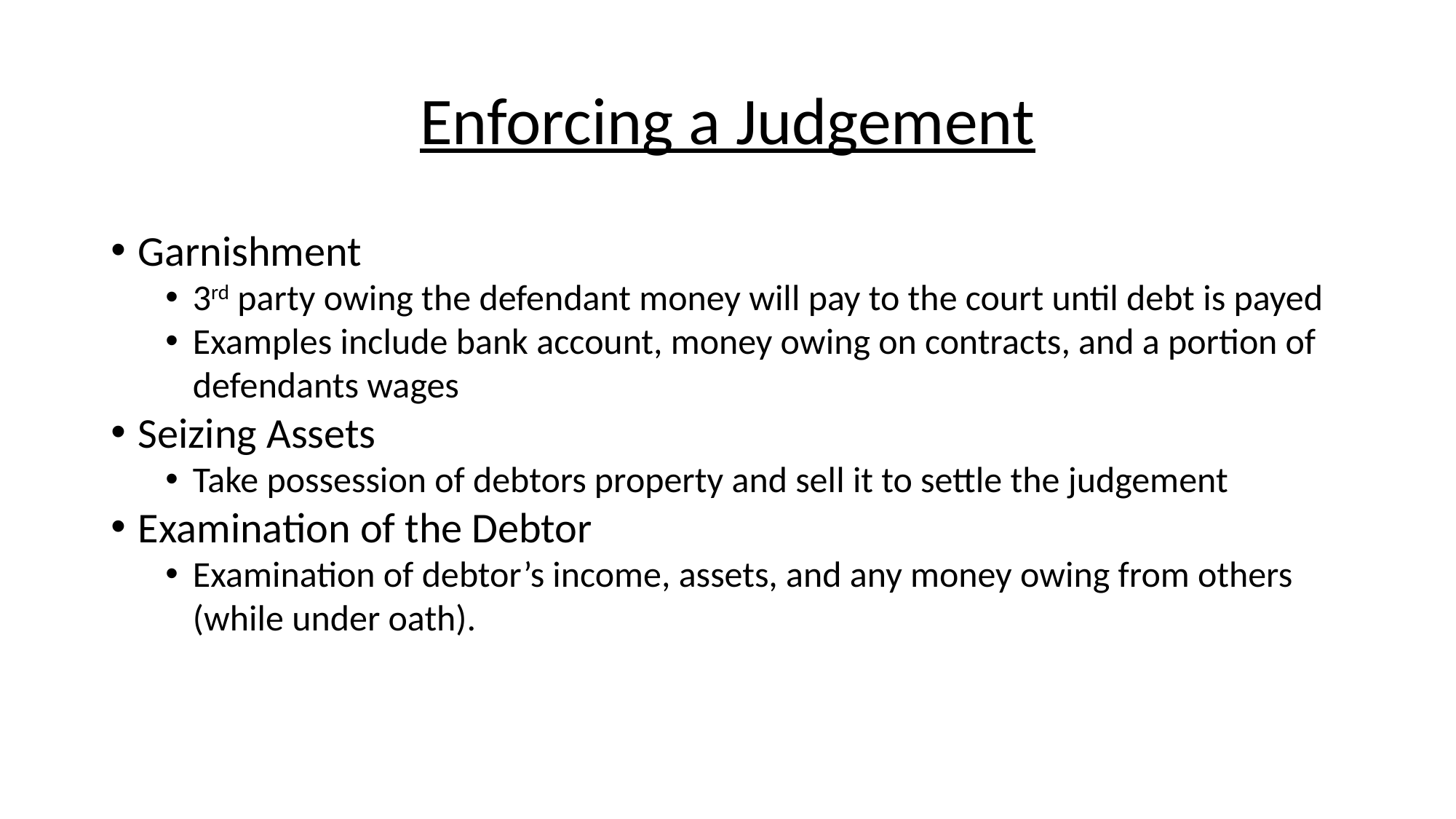

# Enforcing a Judgement
Garnishment
3rd party owing the defendant money will pay to the court until debt is payed
Examples include bank account, money owing on contracts, and a portion of defendants wages
Seizing Assets
Take possession of debtors property and sell it to settle the judgement
Examination of the Debtor
Examination of debtor’s income, assets, and any money owing from others (while under oath).